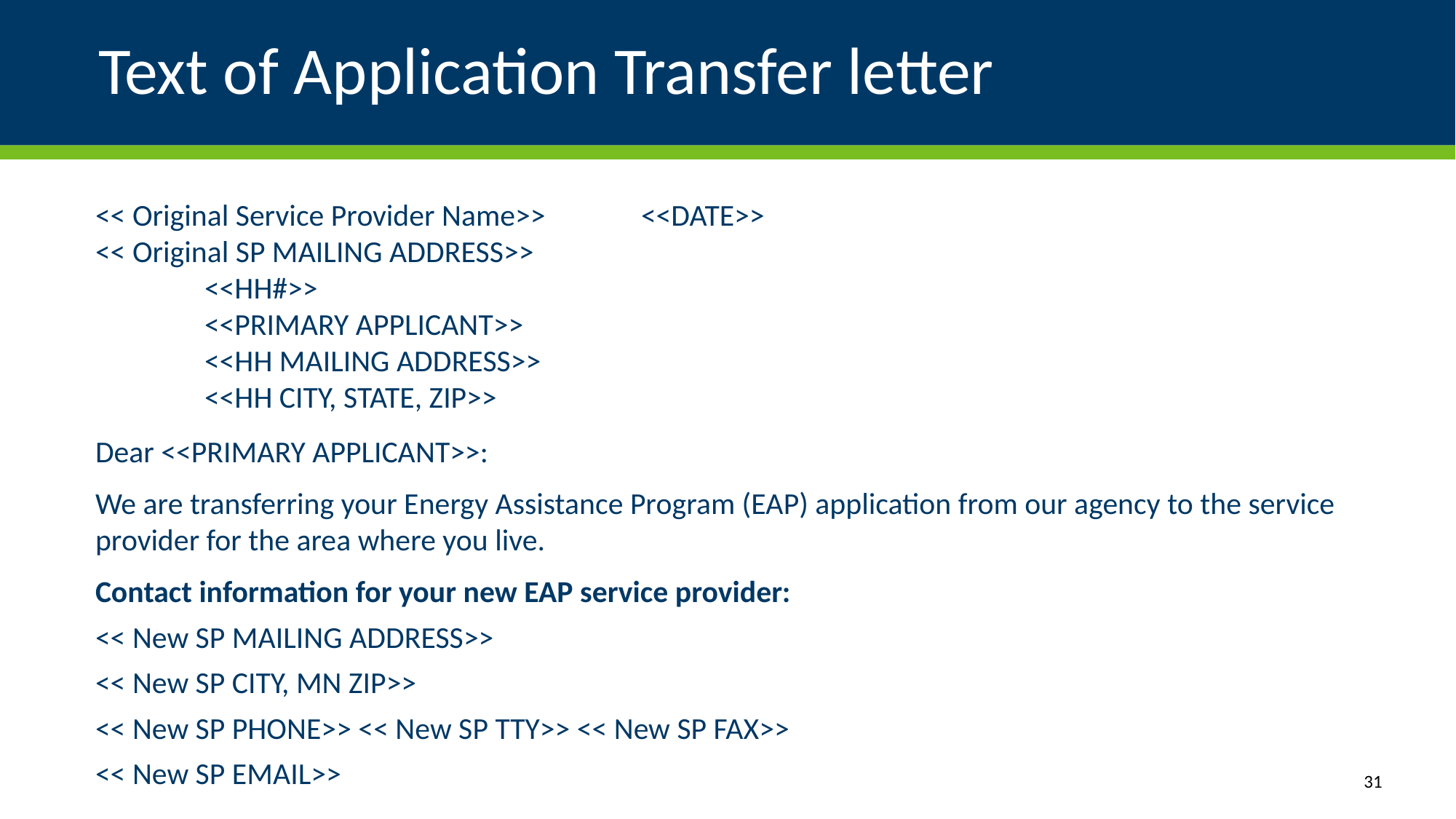

# Text of Application Transfer letter
<< Original Service Provider Name>> 	<<DATE>>
<< Original SP MAILING ADDRESS>>
	<<HH#>>
	<<PRIMARY APPLICANT>>
	<<HH MAILING ADDRESS>>
	<<HH CITY, STATE, ZIP>>
Dear <<PRIMARY APPLICANT>>:
We are transferring your Energy Assistance Program (EAP) application from our agency to the service provider for the area where you live.
Contact information for your new EAP service provider:
<< New SP MAILING ADDRESS>>
<< New SP CITY, MN ZIP>>
<< New SP PHONE>> << New SP TTY>> << New SP FAX>>
<< New SP EMAIL>>
31